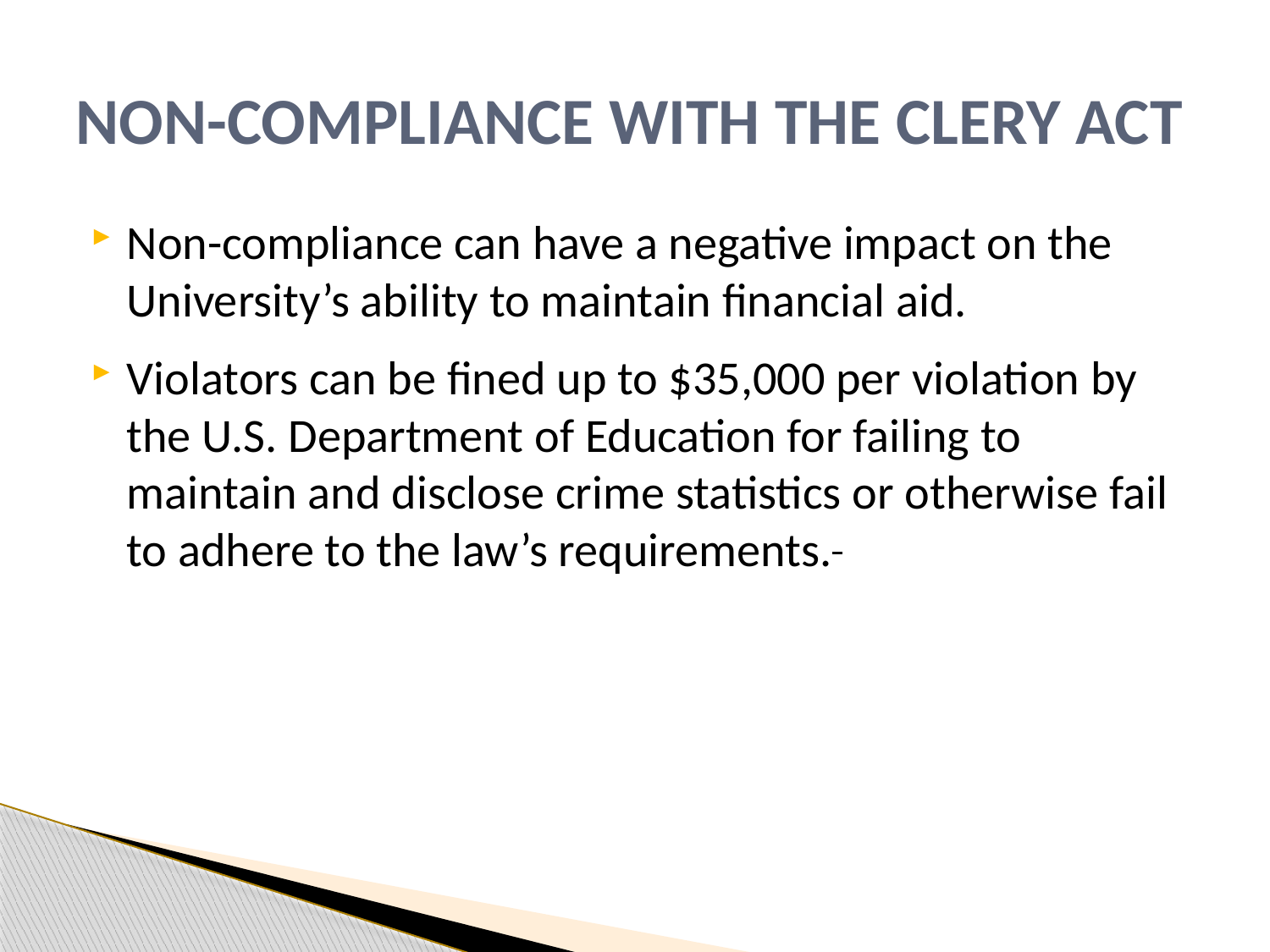

# NON-COMPLIANCE WITH THE CLERY ACT
Non-compliance can have a negative impact on the University’s ability to maintain financial aid.
Violators can be fined up to $35,000 per violation by the U.S. Department of Education for failing to maintain and disclose crime statistics or otherwise fail to adhere to the law’s requirements.